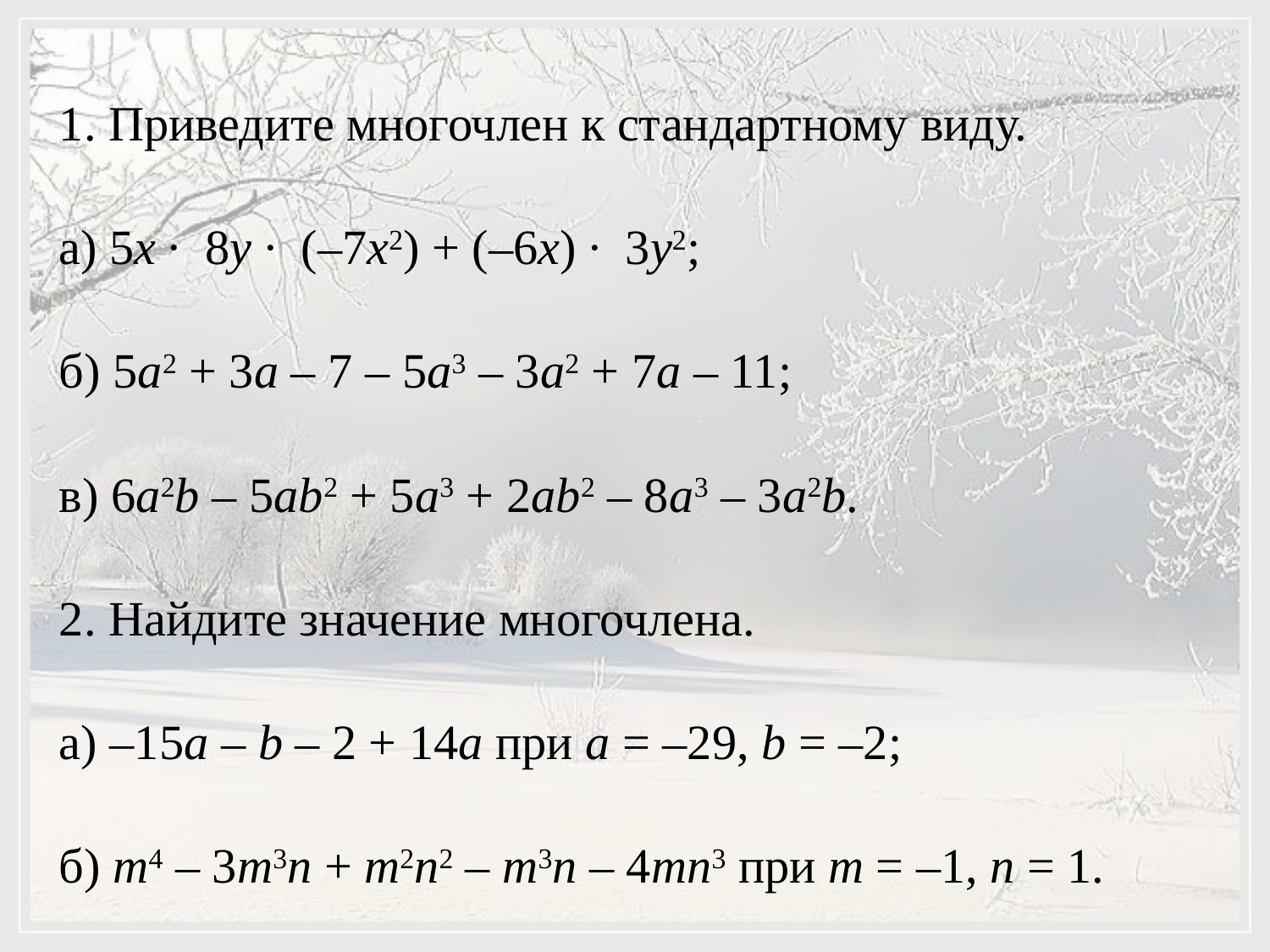

1. Приведите многочлен к стандартному виду.
а) 5x ∙  8y ∙  (–7x2) + (–6x) ∙  3y2;
б) 5a2 + 3a – 7 – 5a3 – 3a2 + 7a – 11;
в) 6a2b – 5ab2 + 5a3 + 2ab2 – 8a3 – 3a2b.
2. Найдите значение многочлена.
а) –15a – b – 2 + 14a при а = –29, b = –2;
б) m4 – 3m3n + m2n2 – m3n – 4mn3 при т = –1, п = 1.